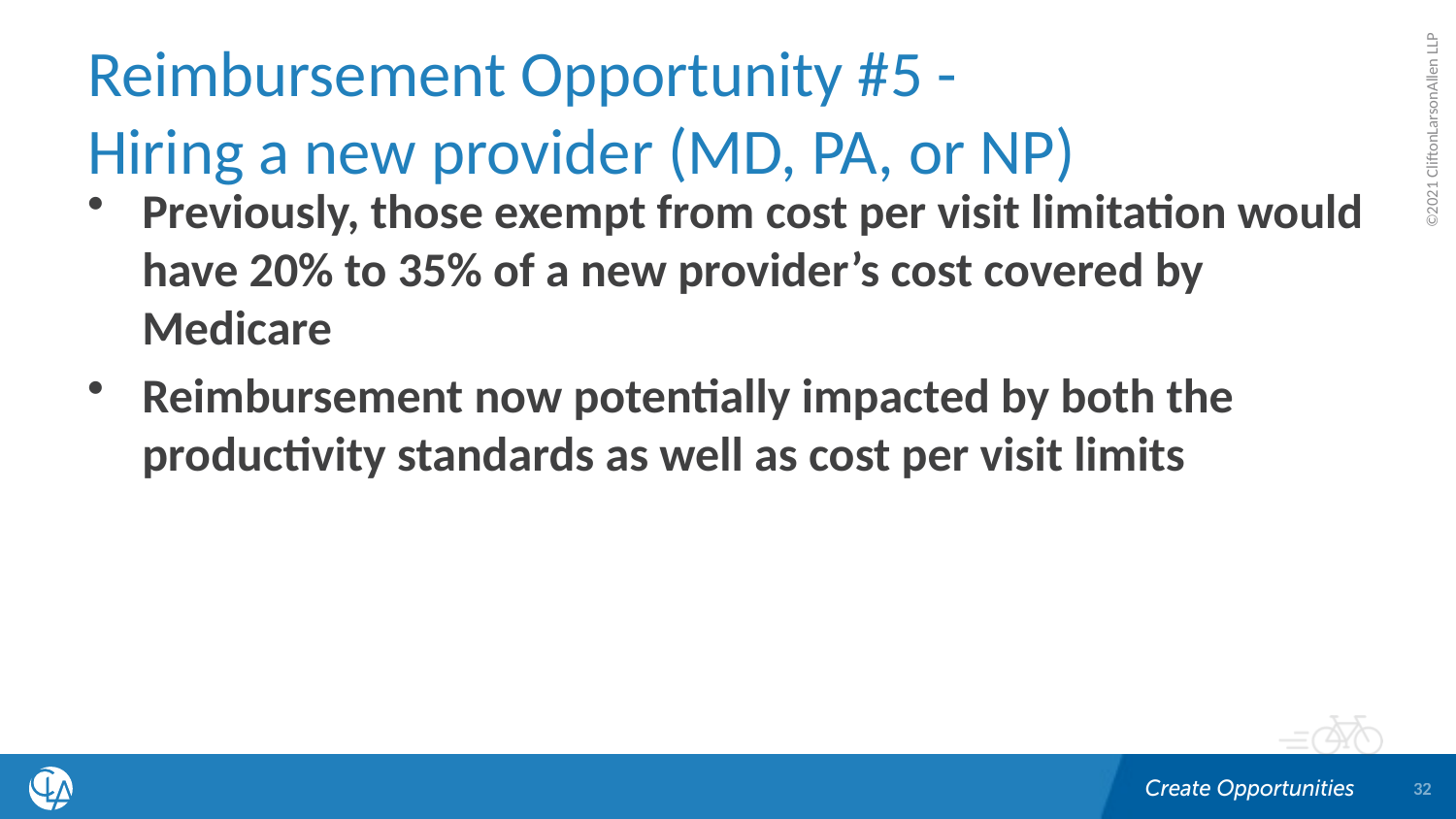

# Reimbursement Opportunity #5 - Hiring a new provider (MD, PA, or NP)
Previously, those exempt from cost per visit limitation would have 20% to 35% of a new provider’s cost covered by Medicare
Reimbursement now potentially impacted by both the productivity standards as well as cost per visit limits

32